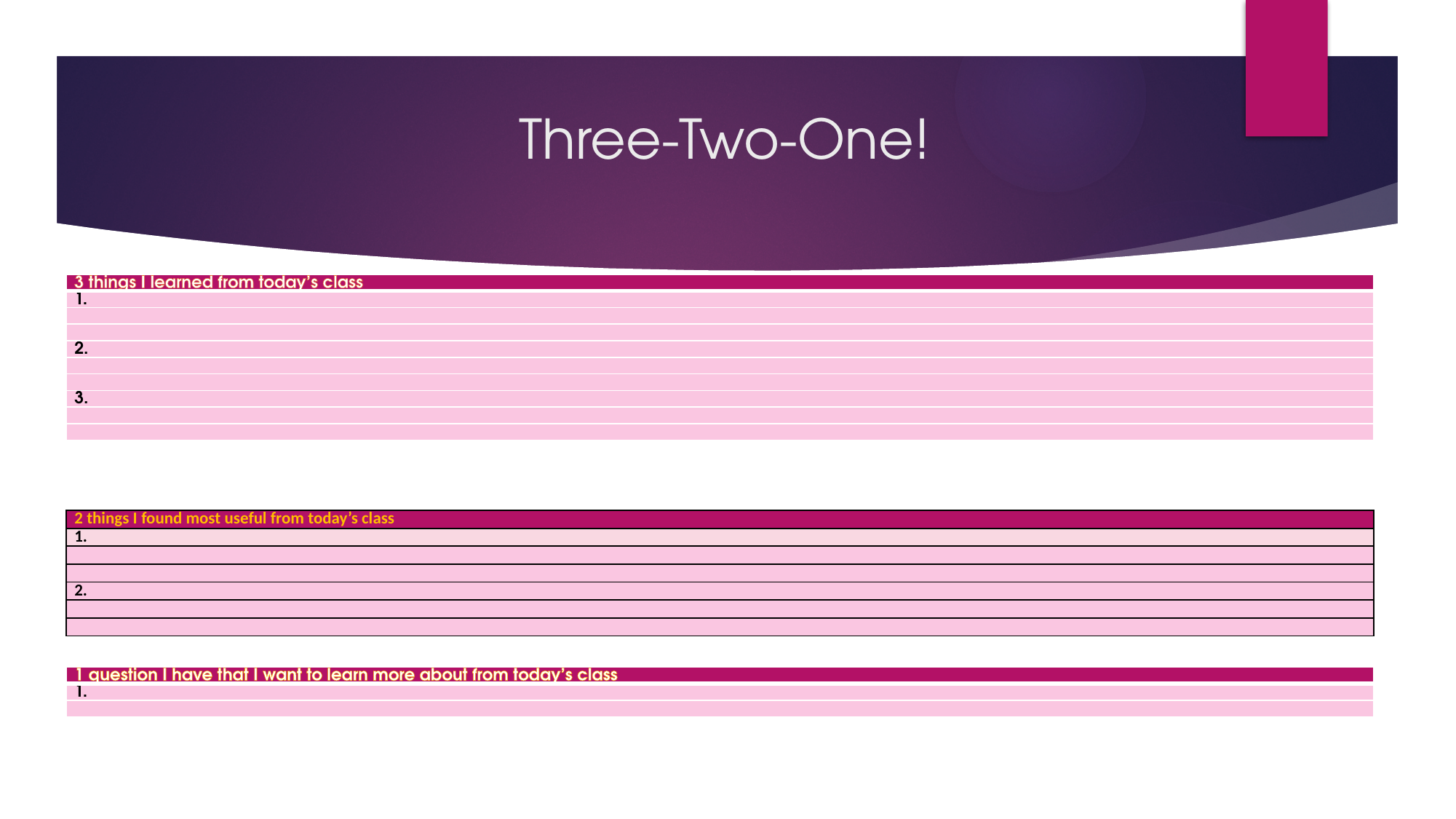

# Three-Two-One!
| 3 things I learned from today’s class |
| --- |
| 1. |
|  |
|  |
| 2. |
|  |
|  |
| 3. |
|  |
|  |
| 2 things I found most useful from today’s class |
| --- |
| 1. |
|  |
|  |
| 2. |
|  |
|  |
| 1 question I have that I want to learn more about from today’s class |
| --- |
| 1. |
|  |